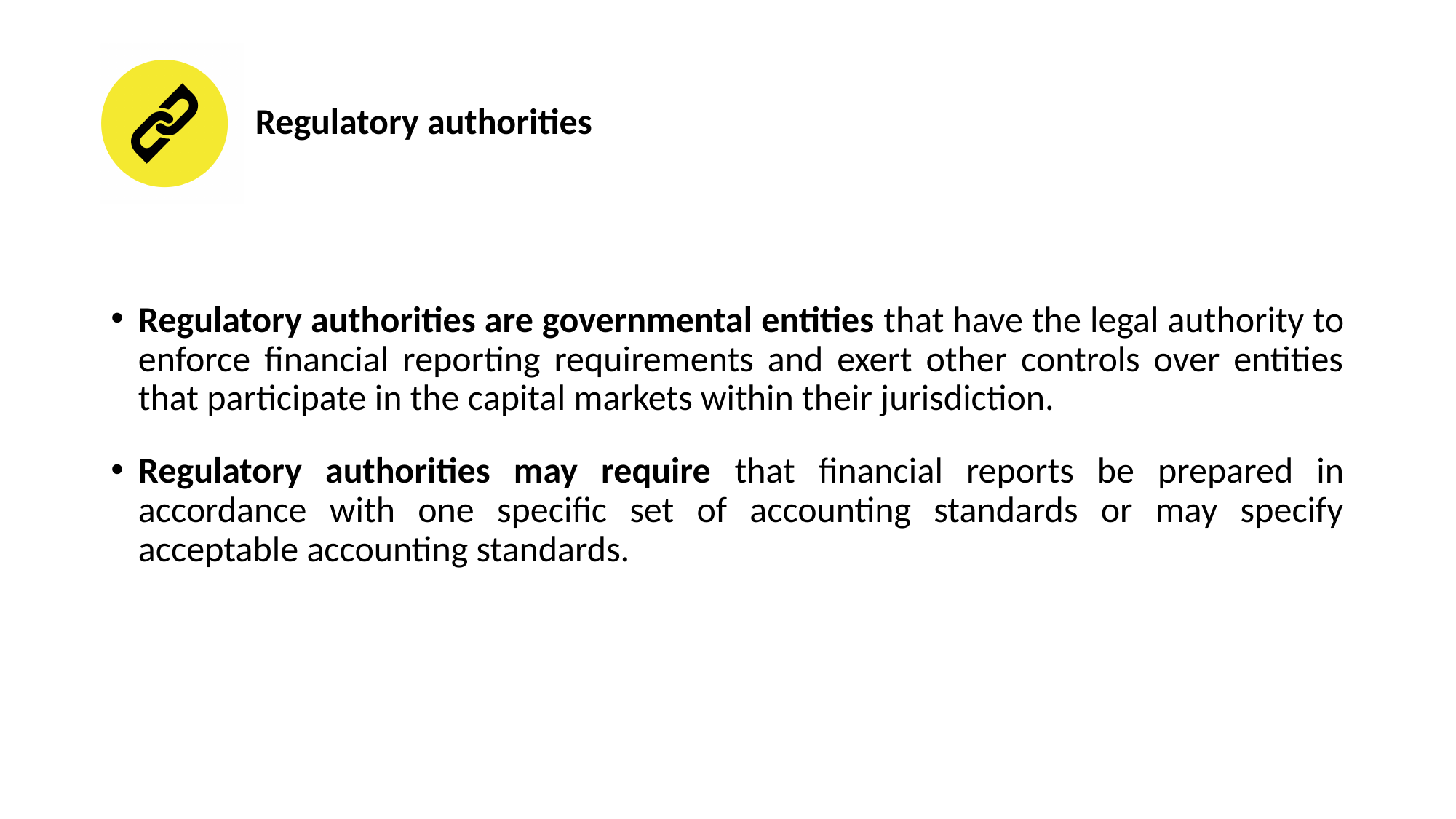

# Regulatory authorities

Regulatory authorities are governmental entities that have the legal authority to enforce financial reporting requirements and exert other controls over entities that participate in the capital markets within their jurisdiction.
Regulatory authorities may require that financial reports be prepared in accordance with one specific set of accounting standards or may specify acceptable accounting standards.